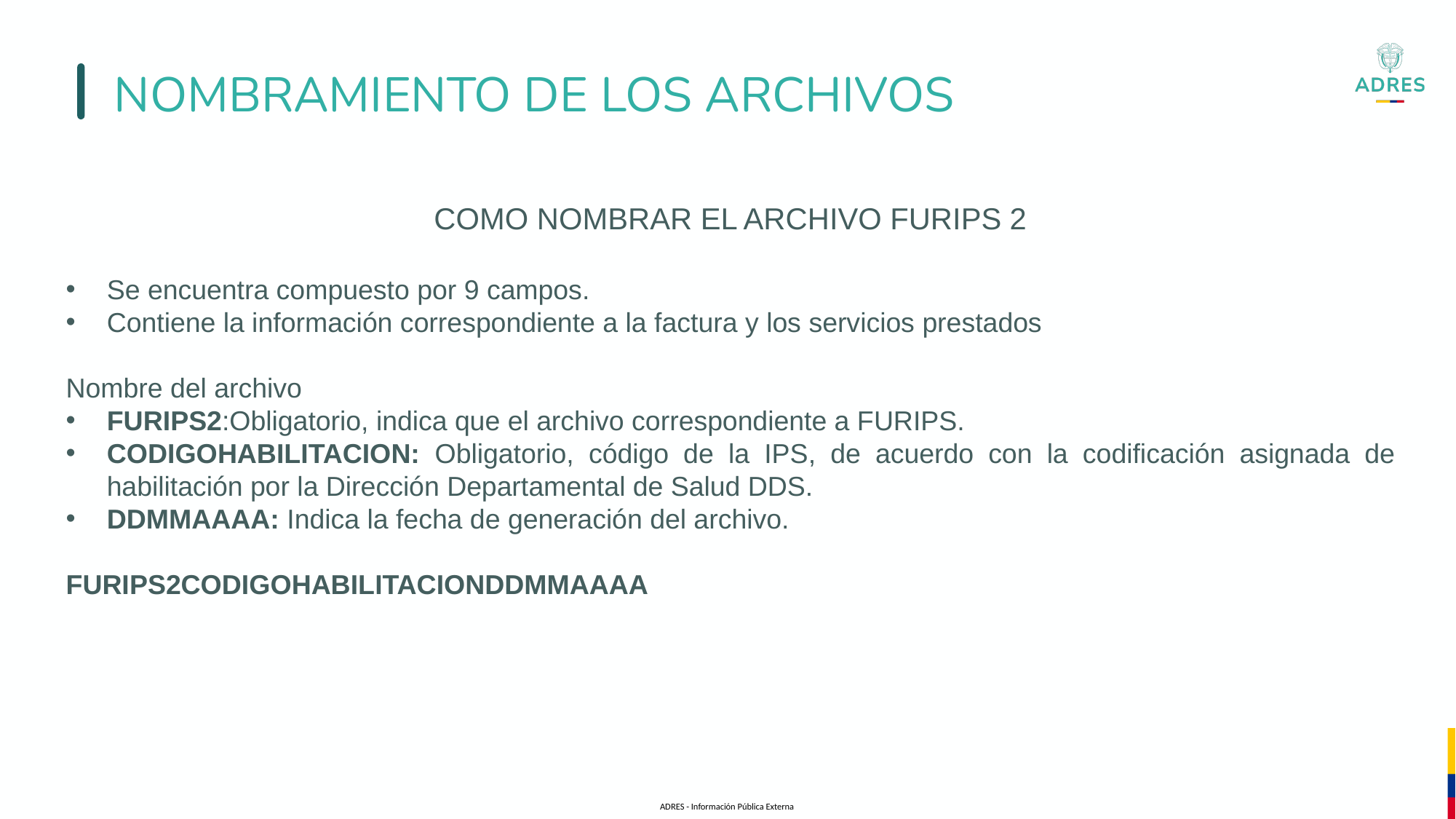

# NOMBRAMIENTO DE LOS ARCHIVOS
COMO NOMBRAR EL ARCHIVO FURIPS 2

Se encuentra compuesto por 9 campos.
Contiene la información correspondiente a la factura y los servicios prestados

Nombre del archivo
FURIPS2:Obligatorio, indica que el archivo correspondiente a FURIPS.
CODIGOHABILITACION: Obligatorio, código de la IPS, de acuerdo con la codificación asignada de habilitación por la Dirección Departamental de Salud DDS.
DDMMAAAA: Indica la fecha de generación del archivo.

FURIPS2CODIGOHABILITACIONDDMMAAAA